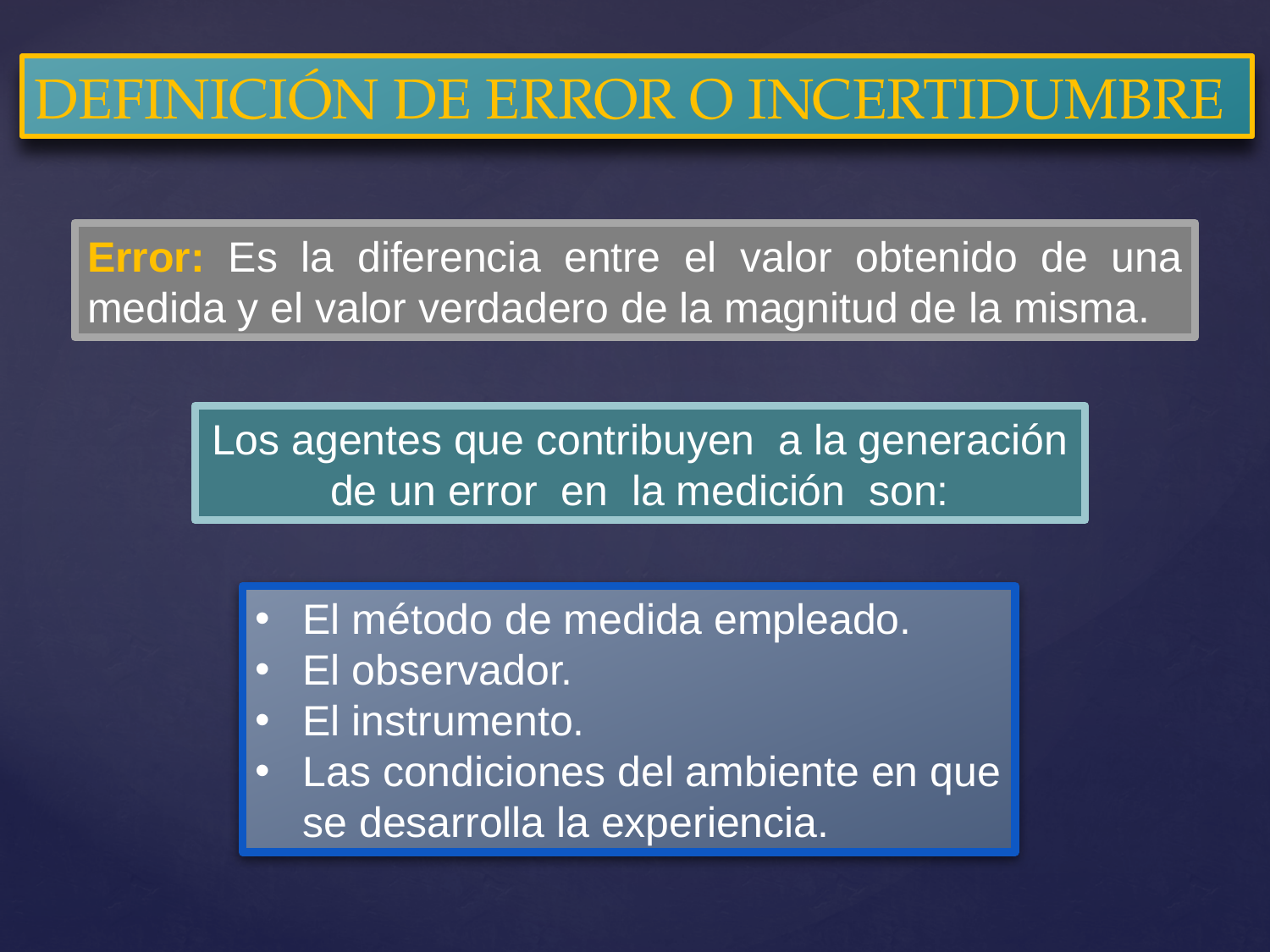

DEFINICIÓN DE ERROR O INCERTIDUMBRE
Error: Es la diferencia entre el valor obtenido de una medida y el valor verdadero de la magnitud de la misma.
Los agentes que contribuyen  a la generación de un error  en  la medición  son:
El método de medida empleado.
El observador.
El instrumento.
Las condiciones del ambiente en que se desarrolla la experiencia.